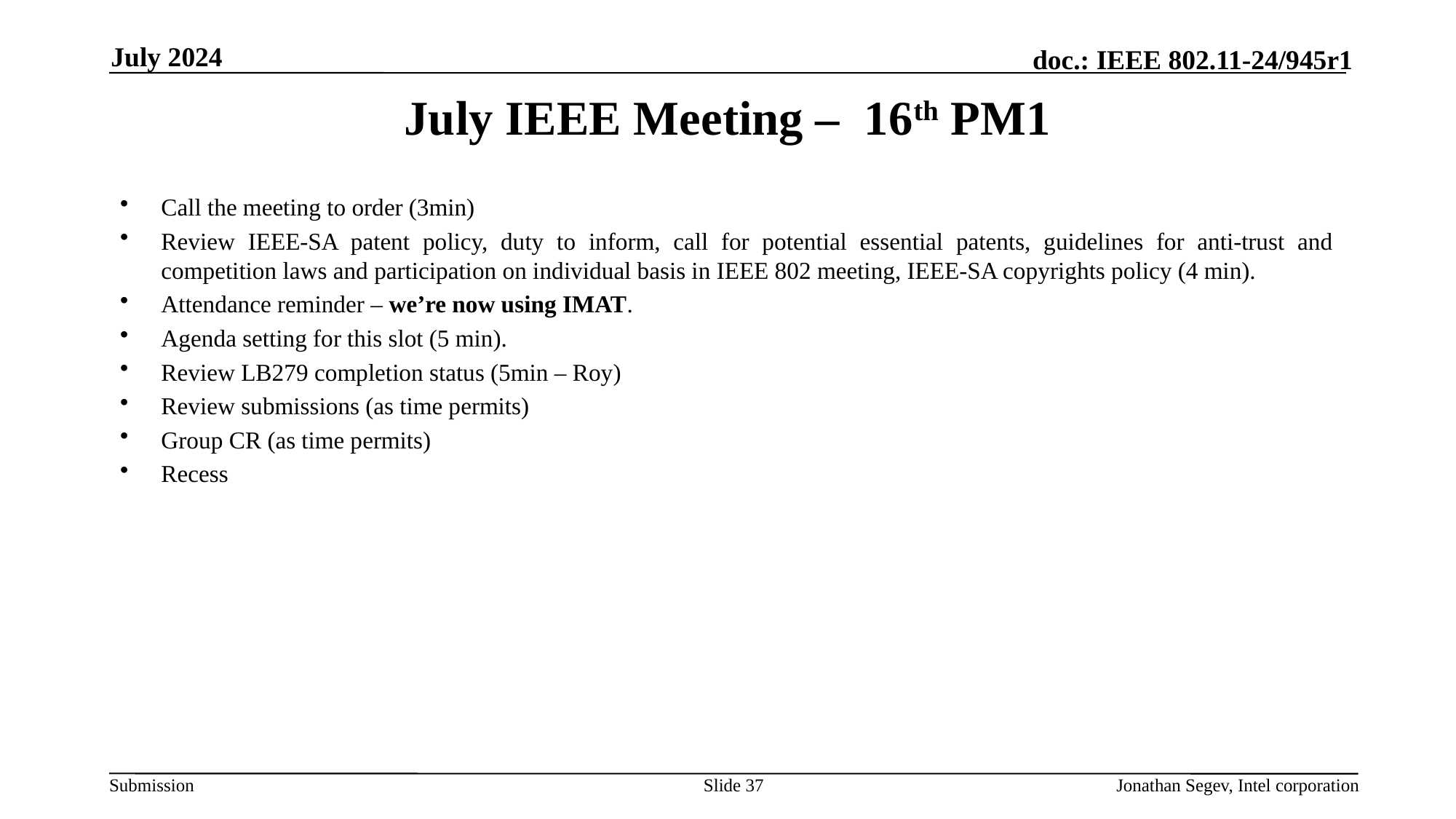

July 2024
# July IEEE Meeting –  16th PM1
Call the meeting to order (3min)
Review IEEE-SA patent policy, duty to inform, call for potential essential patents, guidelines for anti-trust and competition laws and participation on individual basis in IEEE 802 meeting, IEEE-SA copyrights policy (4 min).
Attendance reminder – we’re now using IMAT.
Agenda setting for this slot (5 min).
Review LB279 completion status (5min – Roy)
Review submissions (as time permits)
Group CR (as time permits)
Recess
Slide 37
Jonathan Segev, Intel corporation